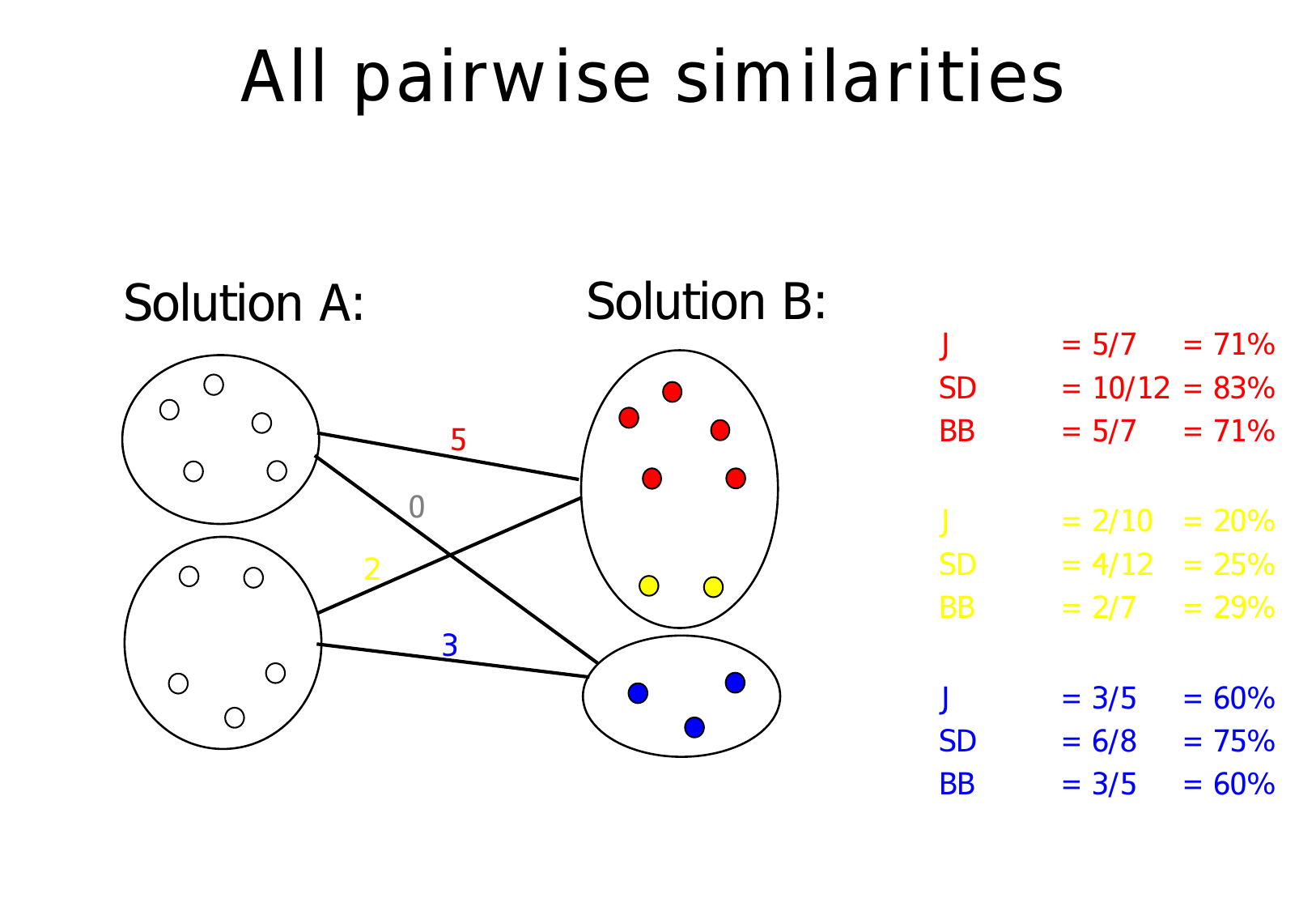

All pairwise similarities
Solution B:
Solution A:
J  	= 5/7 	= 71%
SD	= 10/12 	= 83%
BB	= 5/7	= 71%

5

0
J  	= 2/10 	= 20%
SD	= 4/12 	= 25%
BB	= 2/7	= 29%

2

3

J  	= 3/5 	= 60%
SD	= 6/8 	= 75%
BB	= 3/5	= 60%